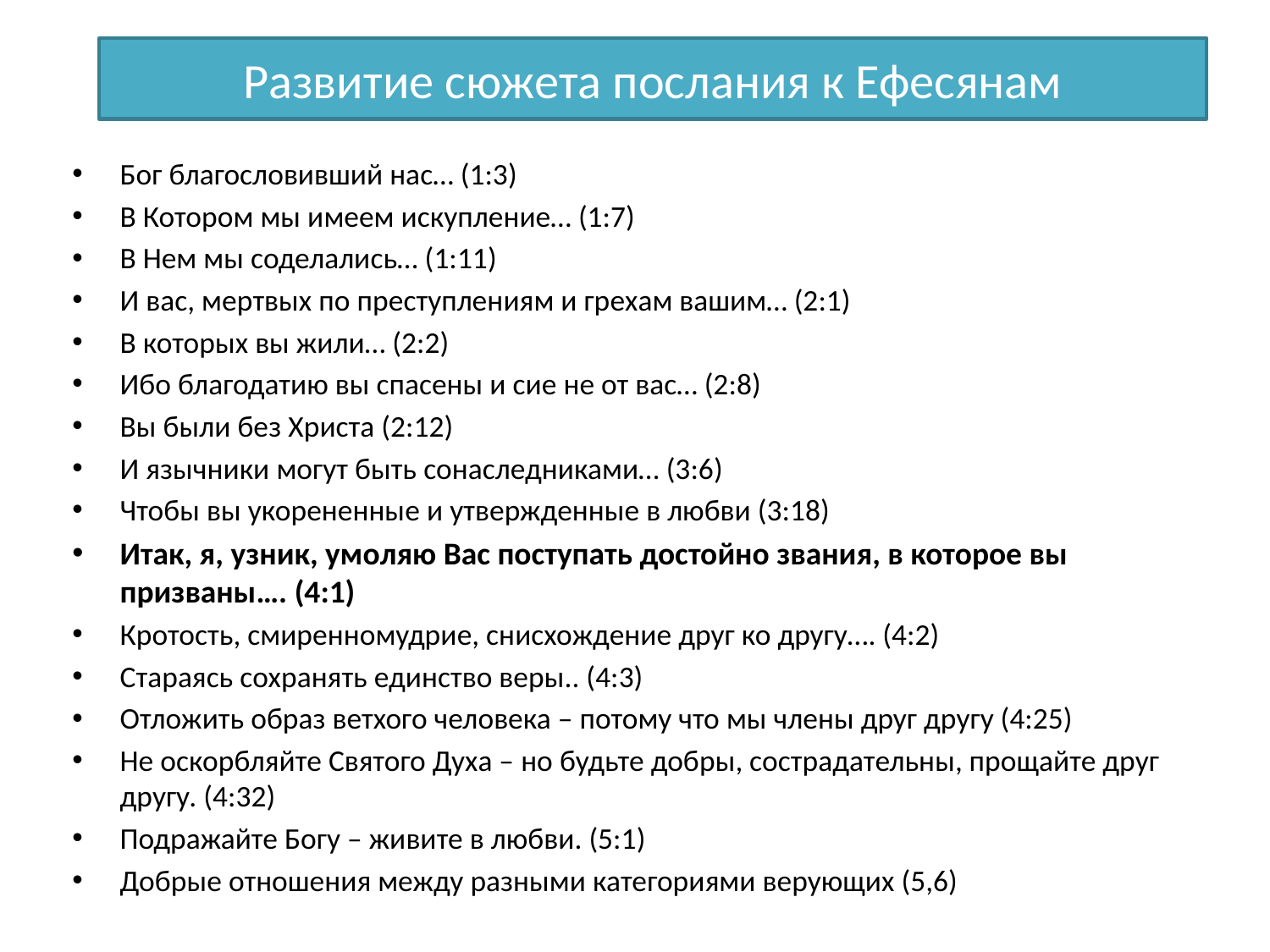

# Развитие сюжета послания к Ефесянам
Бог благословивший нас… (1:3)
В Котором мы имеем искупление… (1:7)
В Нем мы соделались… (1:11)
И вас, мертвых по преступлениям и грехам вашим… (2:1)
В которых вы жили… (2:2)
Ибо благодатию вы спасены и сие не от вас… (2:8)
Вы были без Христа (2:12)
И язычники могут быть сонаследниками… (3:6)
Чтобы вы укорененные и утвержденные в любви (3:18)
Итак, я, узник, умоляю Вас поступать достойно звания, в которое вы призваны…. (4:1)
Кротость, смиренномудрие, снисхождение друг ко другу…. (4:2)
Стараясь сохранять единство веры.. (4:3)
Отложить образ ветхого человека – потому что мы члены друг другу (4:25)
Не оскорбляйте Святого Духа – но будьте добры, сострадательны, прощайте друг другу. (4:32)
Подражайте Богу – живите в любви. (5:1)
Добрые отношения между разными категориями верующих (5,6)